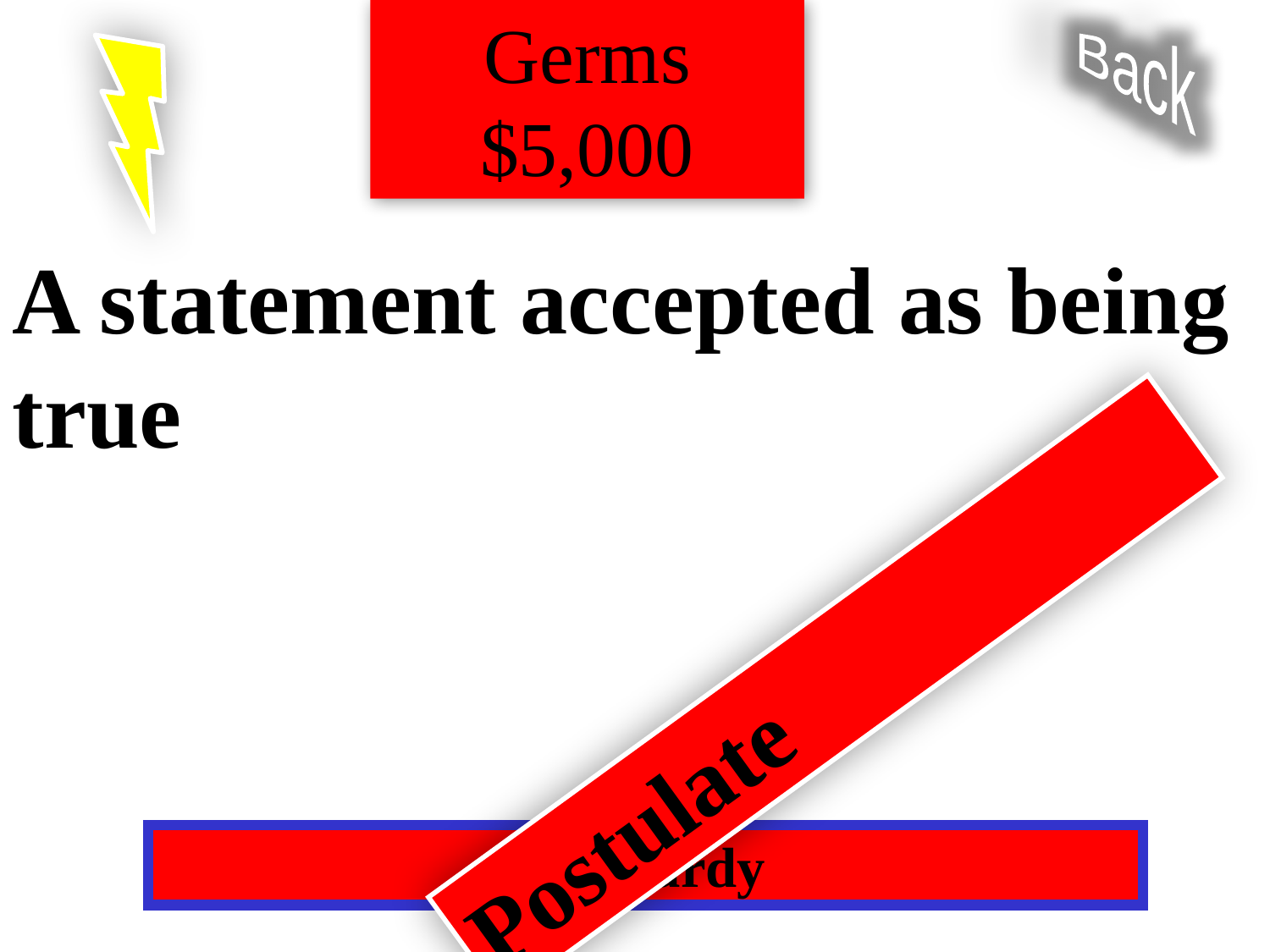

Germs $5,000
Back

A statement accepted as being true
Postulate
 Jeopardy